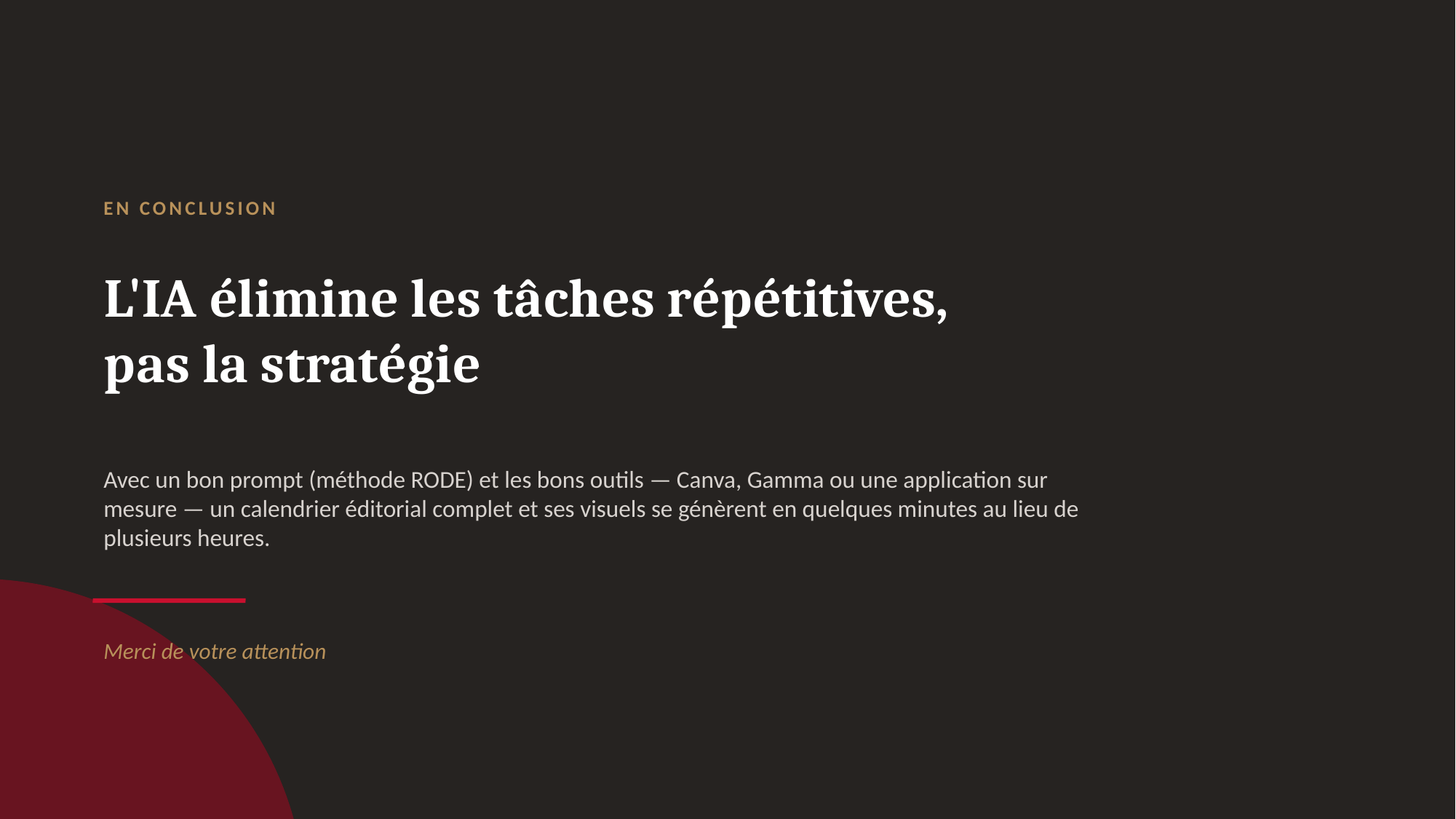

EN CONCLUSION
L'IA élimine les tâches répétitives,
pas la stratégie
Avec un bon prompt (méthode RODE) et les bons outils — Canva, Gamma ou une application sur mesure — un calendrier éditorial complet et ses visuels se génèrent en quelques minutes au lieu de plusieurs heures.

Merci de votre attention